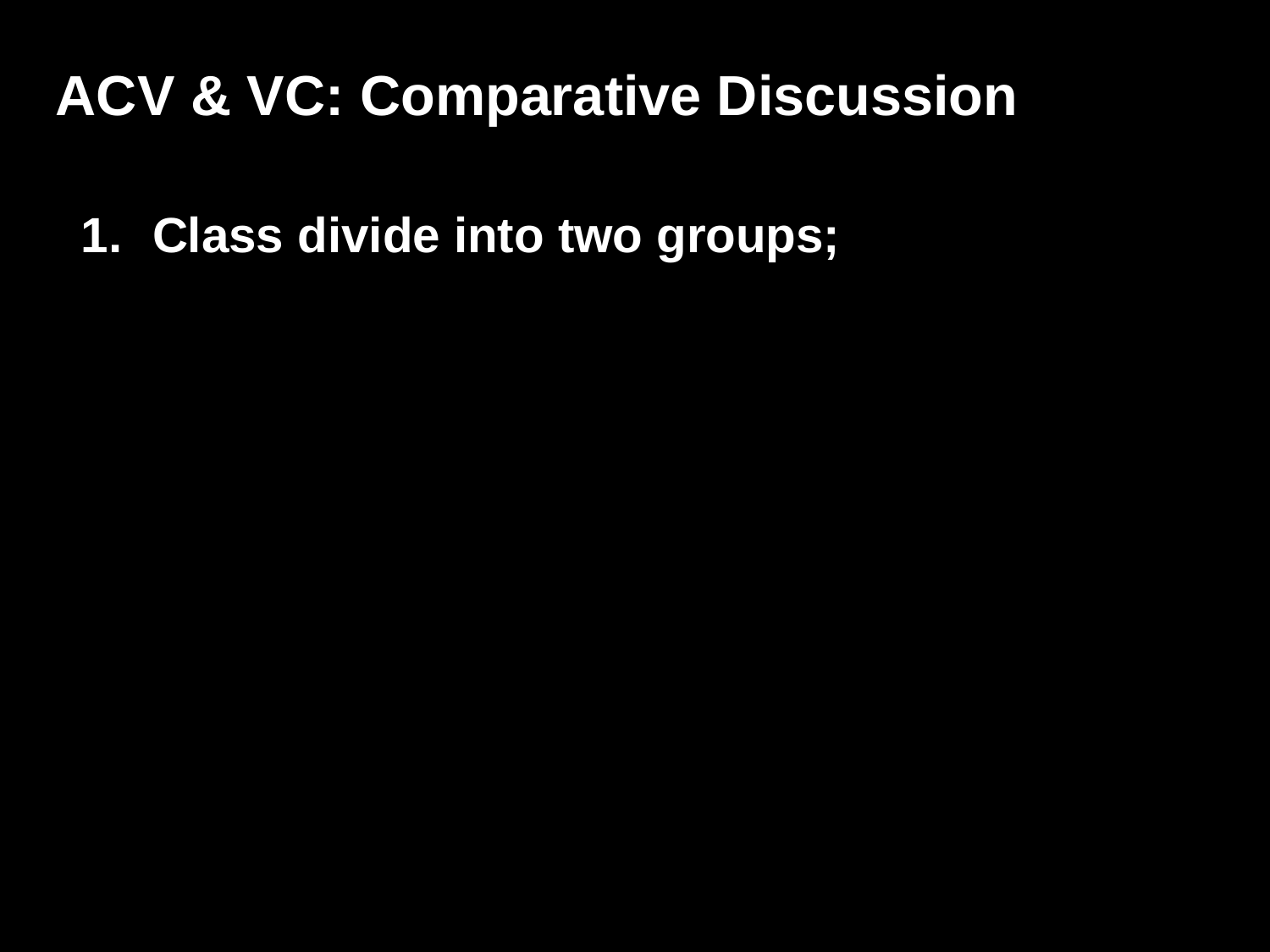

ACV & VC: Comparative Discussion
Class divide into two groups;